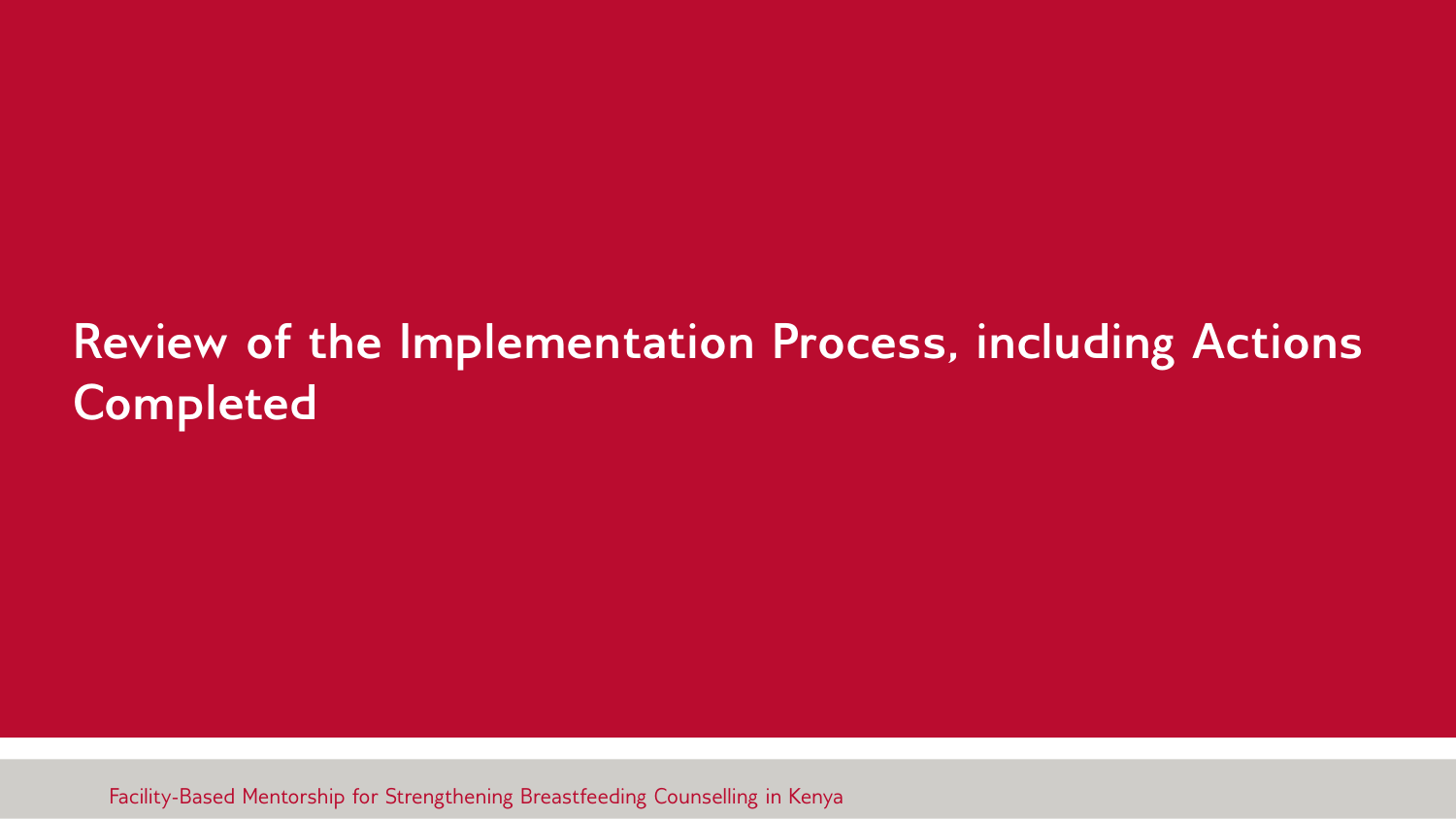

Review of the Implementation Process, including Actions Completed